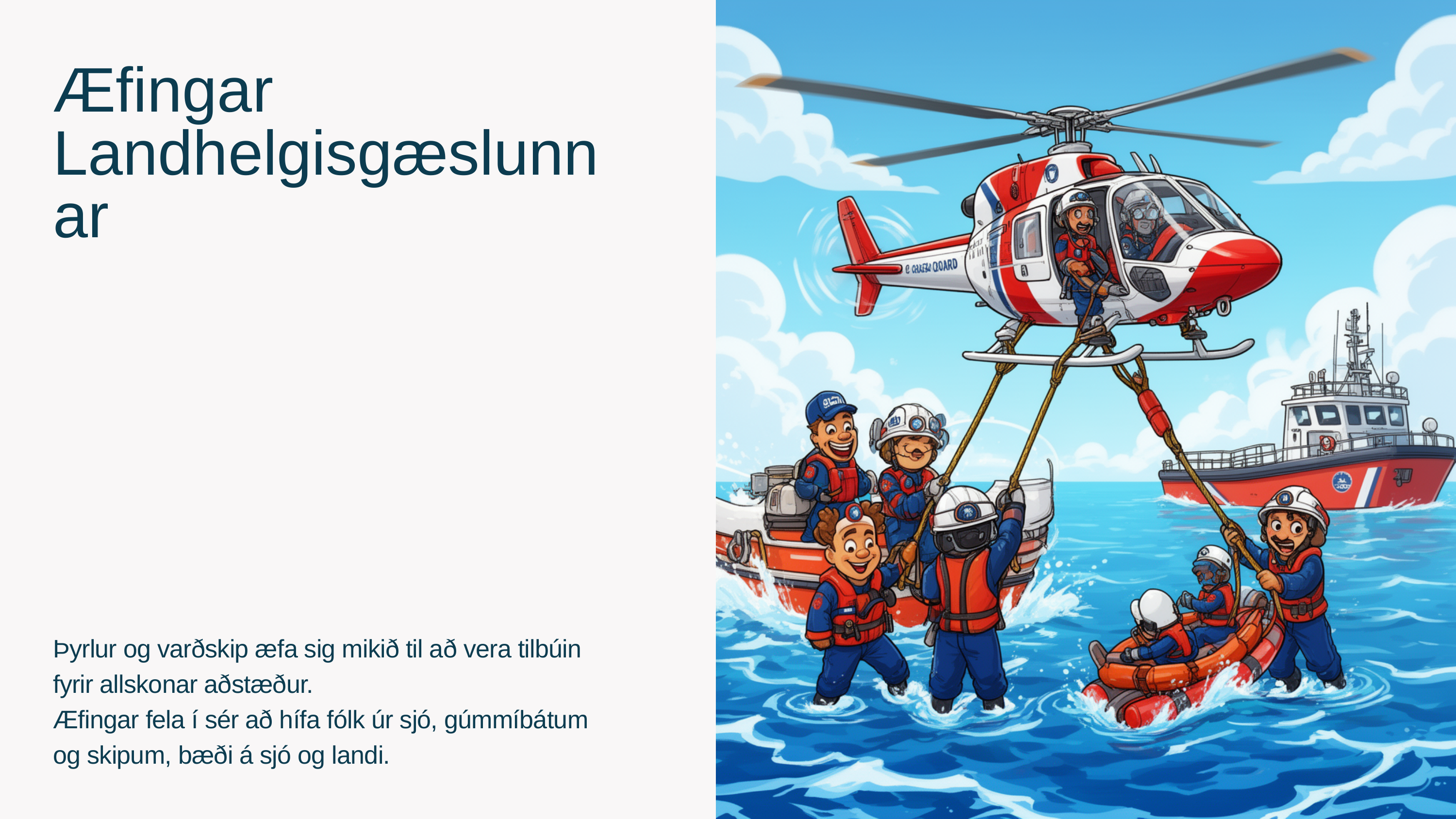

Æfingar Landhelgisgæslunnar
Þyrlur og varðskip æfa sig mikið til að vera tilbúin fyrir allskonar aðstæður.
Æfingar fela í sér að hífa fólk úr sjó, gúmmíbátum og skipum, bæði á sjó og landi.